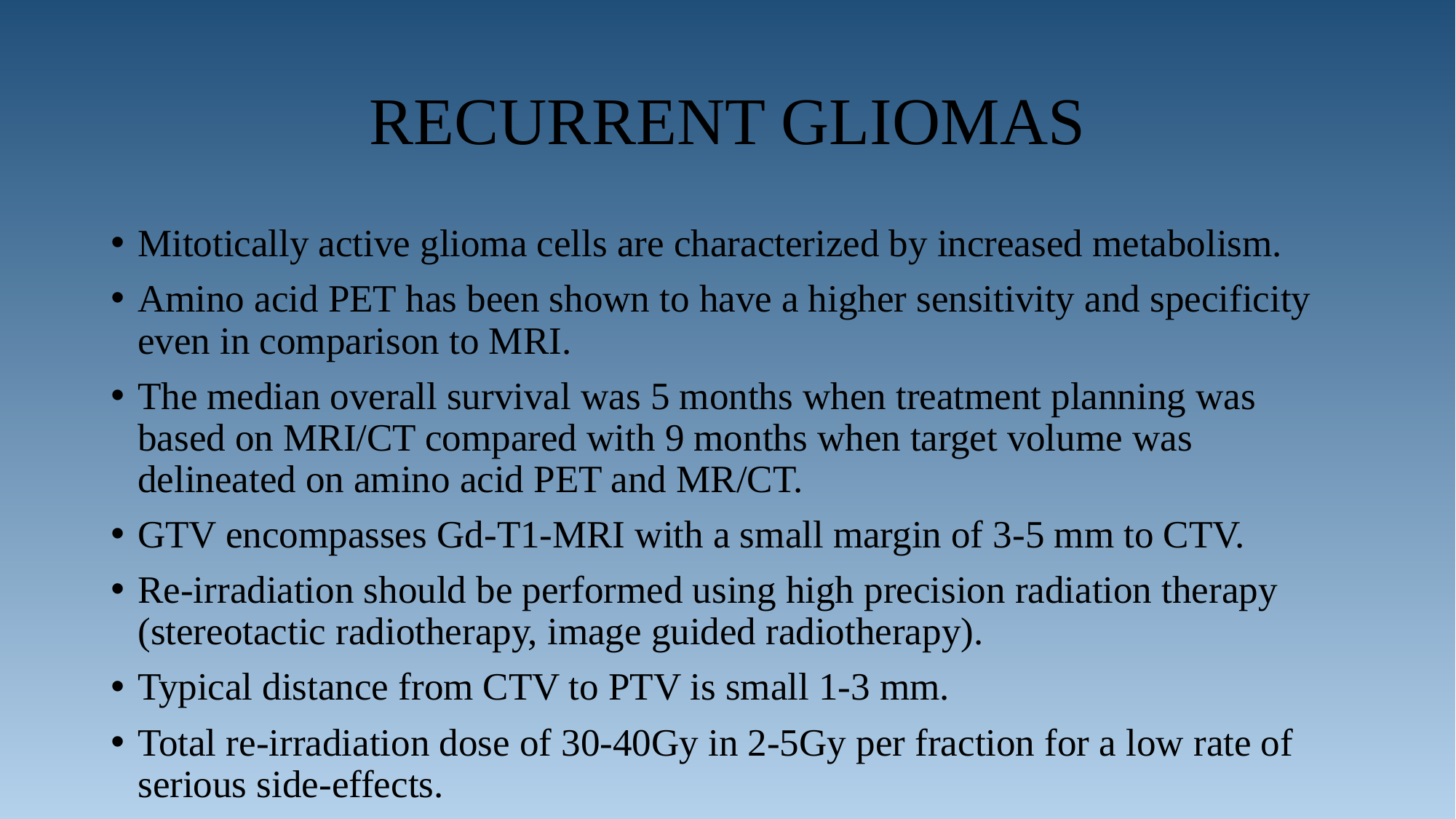

# RECURRENT GLIOMAS
Mitotically active glioma cells are characterized by increased metabolism.
Amino acid PET has been shown to have a higher sensitivity and specificity even in comparison to MRI.
The median overall survival was 5 months when treatment planning was based on MRI/CT compared with 9 months when target volume was delineated on amino acid PET and MR/CT.
GTV encompasses Gd-T1-MRI with a small margin of 3-5 mm to CTV.
Re-irradiation should be performed using high precision radiation therapy (stereotactic radiotherapy, image guided radiotherapy).
Typical distance from CTV to PTV is small 1-3 mm.
Total re-irradiation dose of 30-40Gy in 2-5Gy per fraction for a low rate of serious side-effects.